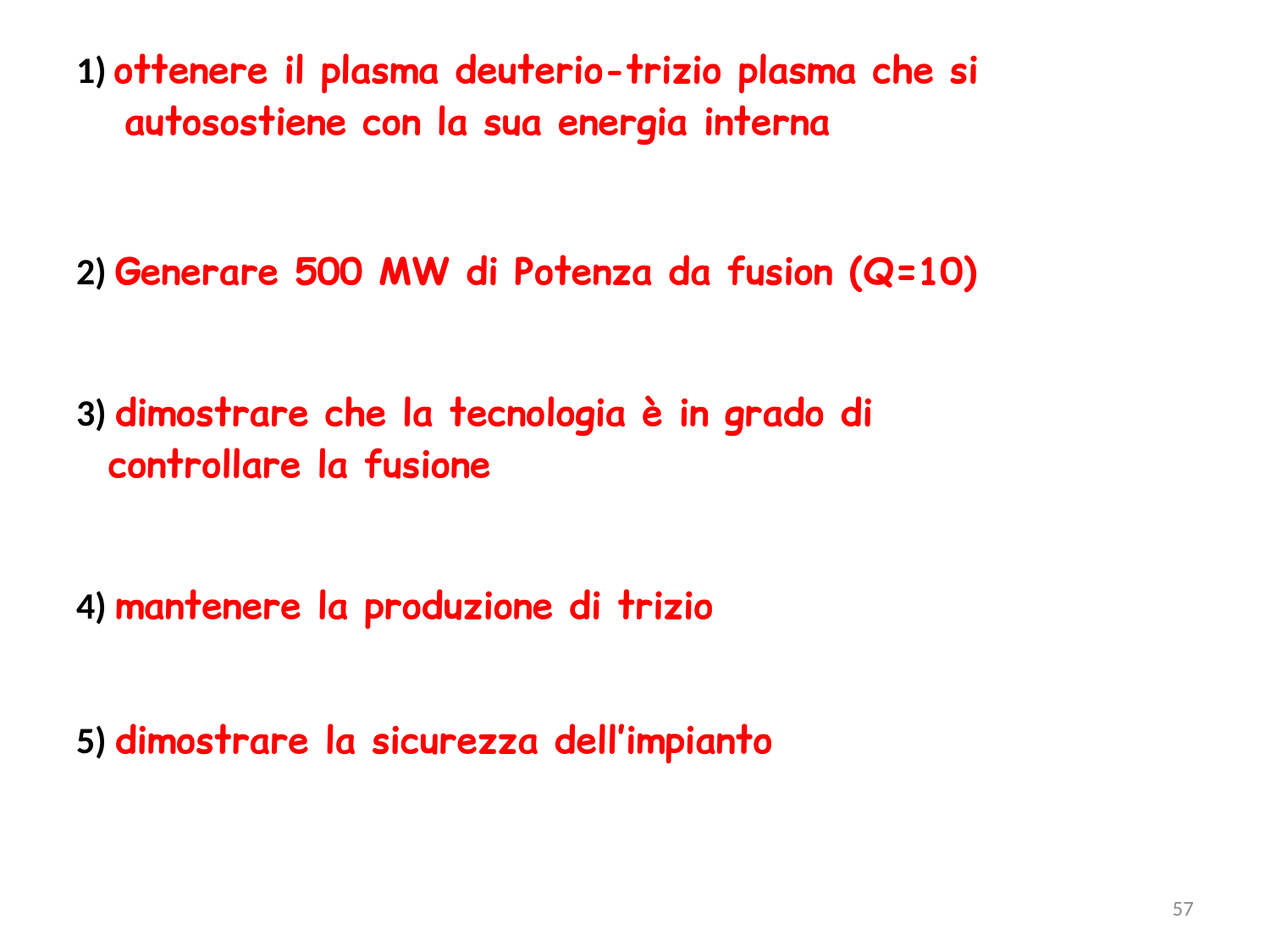

1) ottenere il plasma deuterio-trizio plasma che si
   autosostiene con la sua energia interna

2) Generare 500 MW di Potenza da fusion (Q=10)
3) dimostrare che la tecnologia è in grado di
  controllare la fusione
4) mantenere la produzione di trizio
5) dimostrare la sicurezza dell’impianto
57